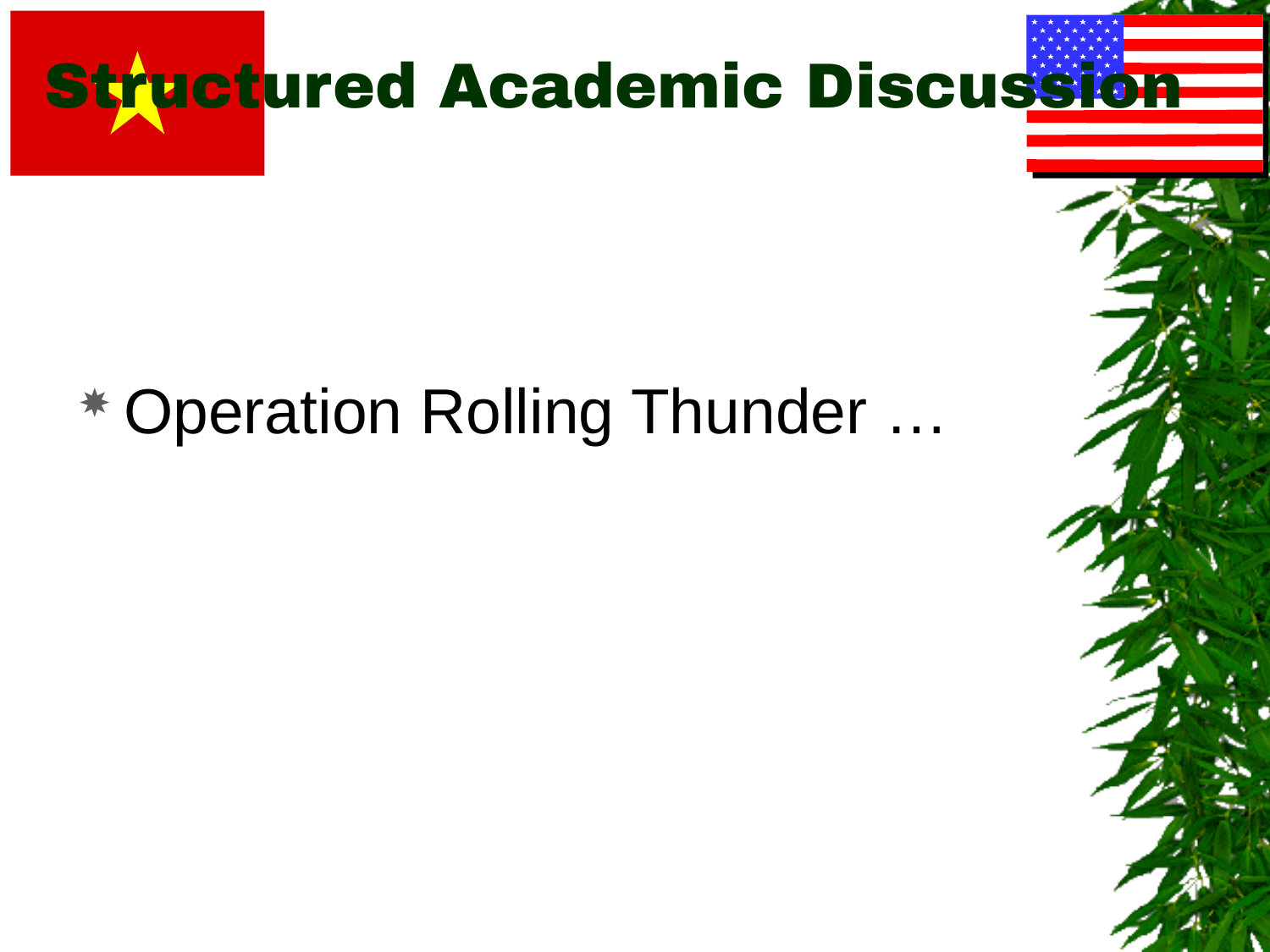

# Structured Academic Discussion

Operation Rolling Thunder …